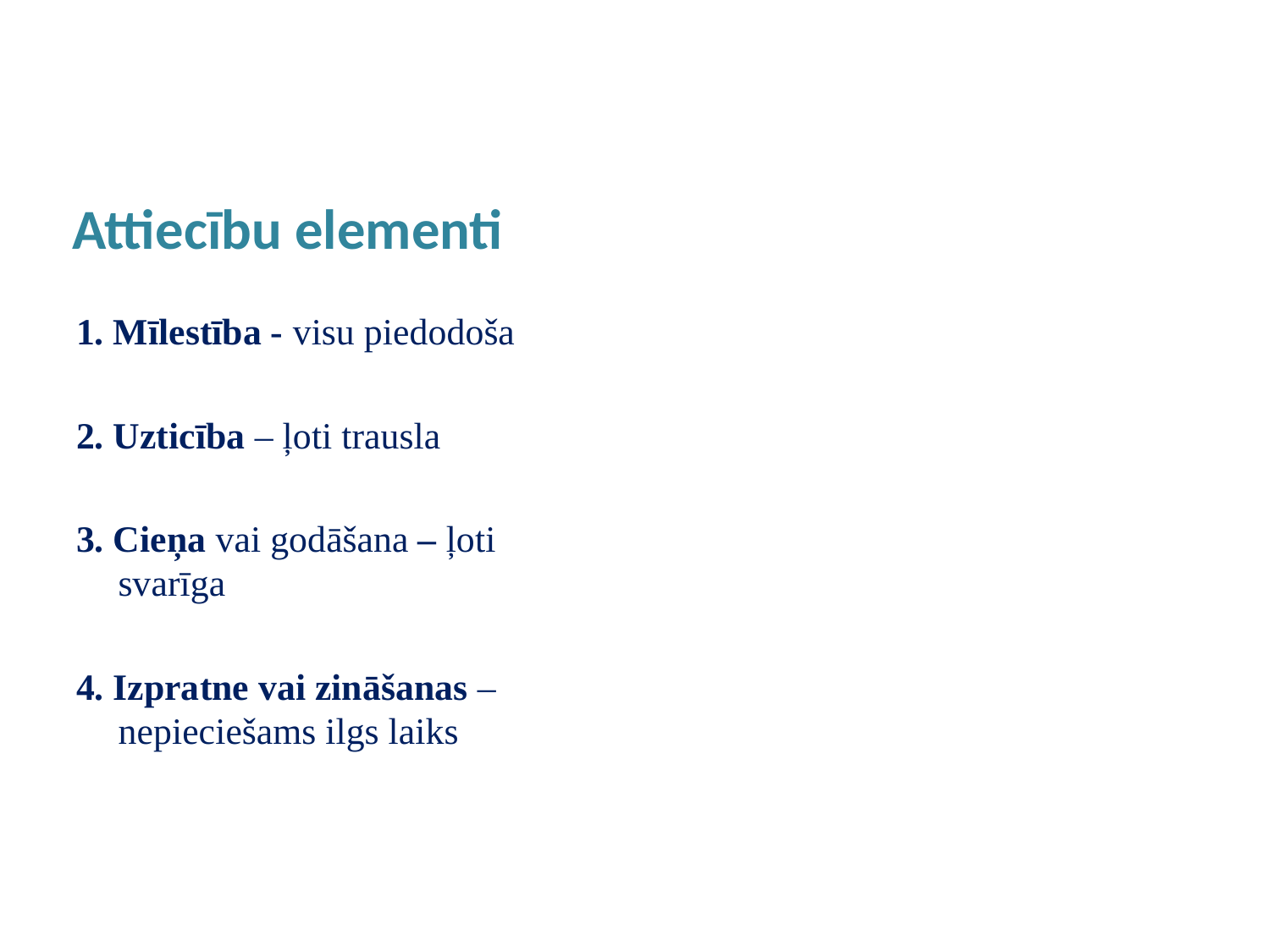

#
Attiecību elementi

1. Mīlestība - visu piedodoša

2. Uzticība – ļoti trausla

3. Cieņa vai godāšana – ļoti svarīga

4. Izpratne vai zināšanas – nepieciešams ilgs laiks